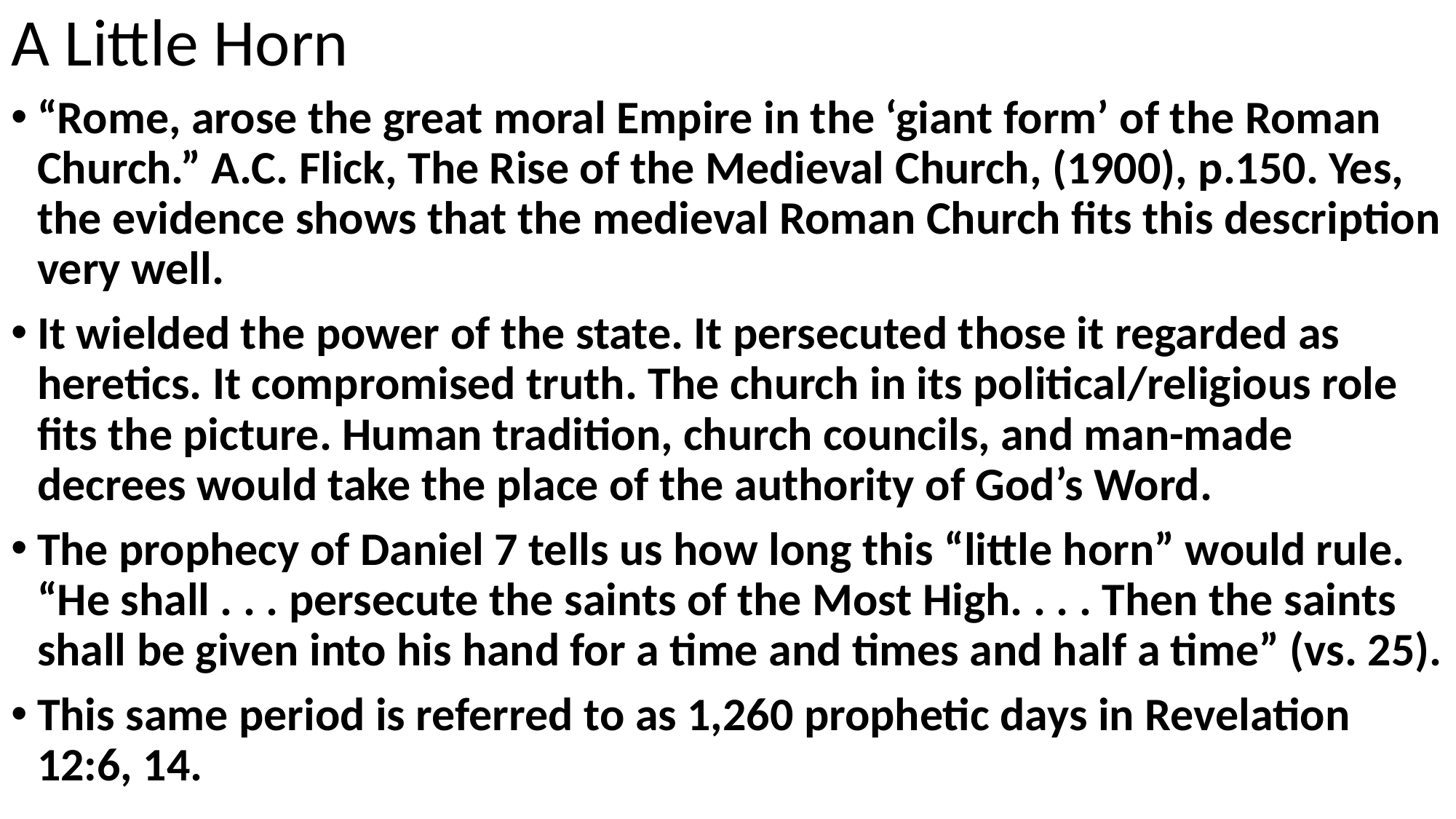

# A Little Horn
“Rome, arose the great moral Empire in the ‘giant form’ of the Roman Church.” A.C. Flick, The Rise of the Medieval Church, (1900), p.150. Yes, the evidence shows that the medieval Roman Church fits this description very well.
It wielded the power of the state. It persecuted those it regarded as heretics. It compromised truth. The church in its political/religious role fits the picture. Human tradition, church councils, and man-made decrees would take the place of the authority of God’s Word.
The prophecy of Daniel 7 tells us how long this “little horn” would rule. “He shall . . . persecute the saints of the Most High. . . . Then the saints shall be given into his hand for a time and times and half a time” (vs. 25).
This same period is referred to as 1,260 prophetic days in Revelation 12:6, 14.